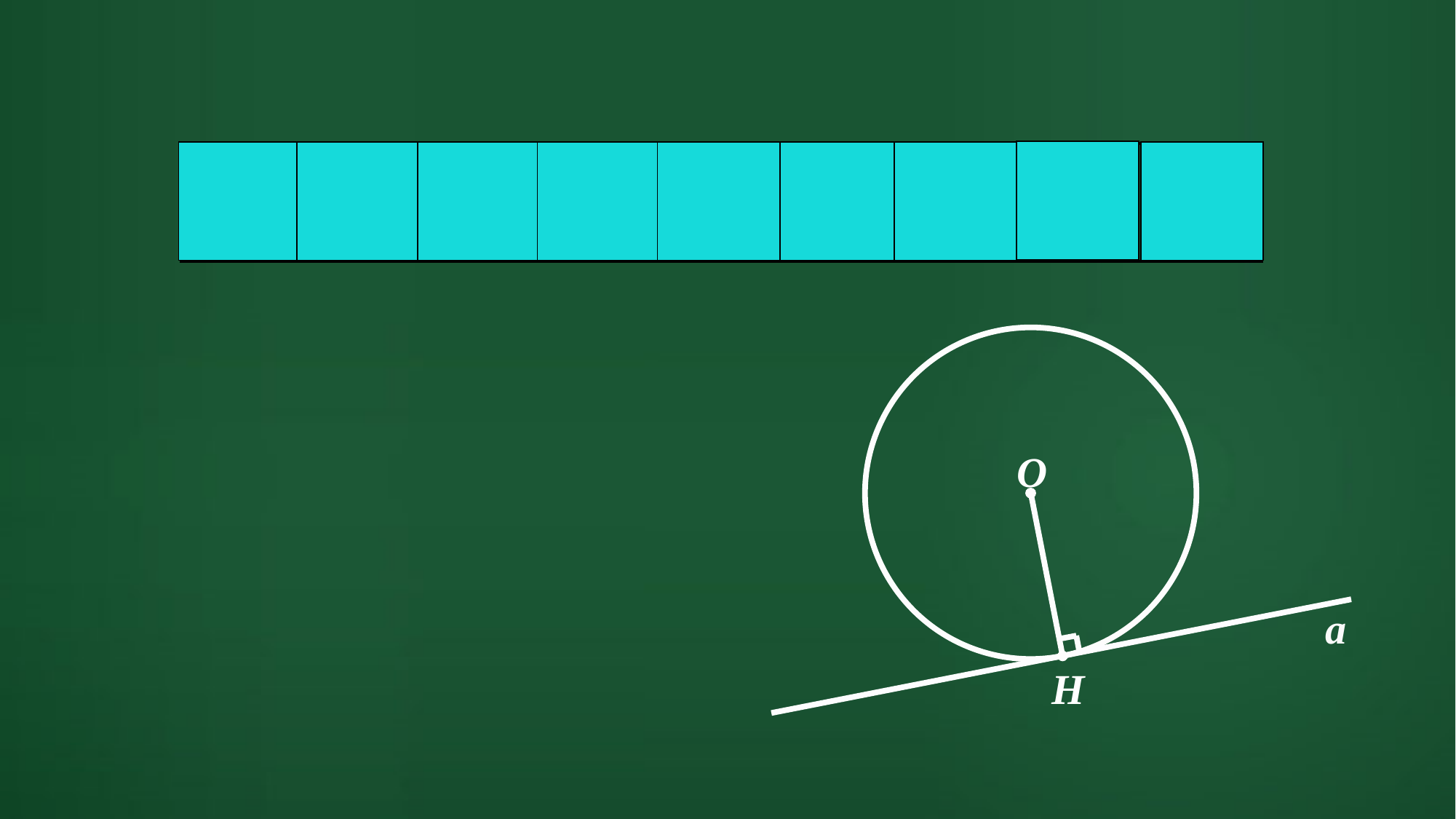

| T | I | Ế | P | T | U | Y | Ế | N |
| --- | --- | --- | --- | --- | --- | --- | --- | --- |

O

a

H